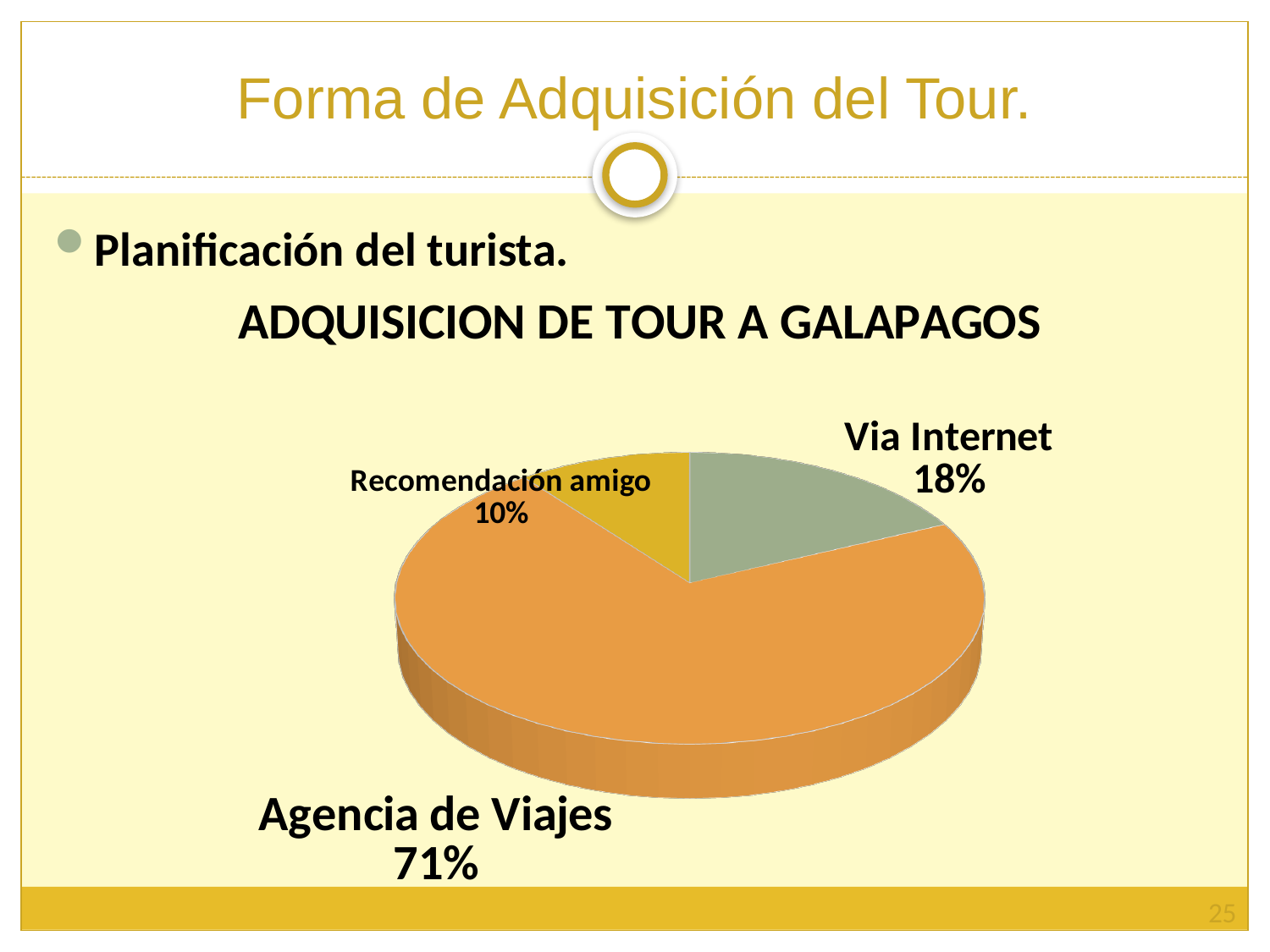

# Forma de Adquisición del Tour.
Planificación del turista.

[unsupported chart]

25